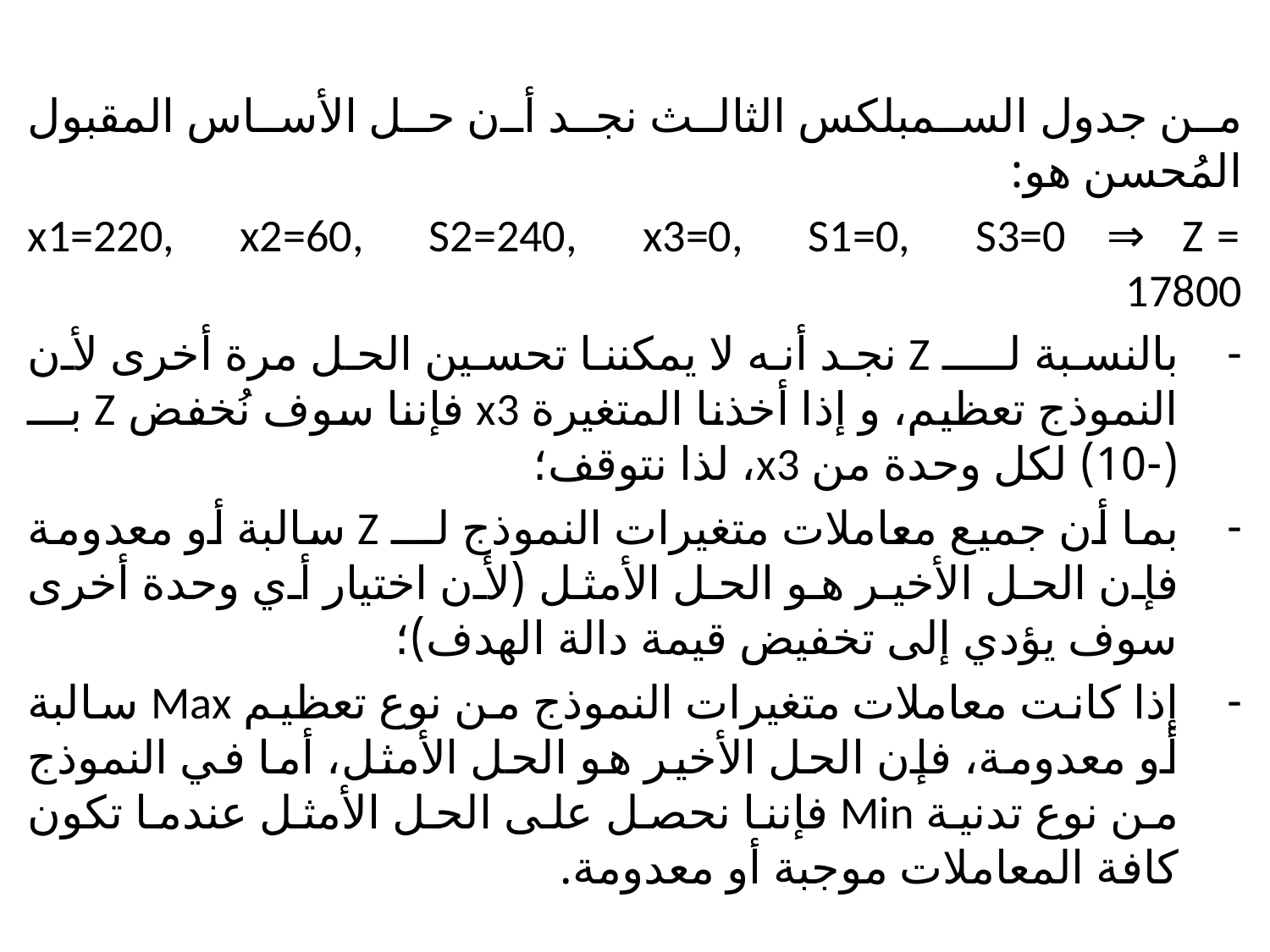

من جدول السمبلكس الثالث نجد أن حل الأساس المقبول المُحسن هو:
x1=220,     x2=60,     S2=240,     x3=0,     S1=0,     S3=0   ⇒   Z = 17800
بالنسبة لــــ Z نجد أنه لا يمكننا تحسين الحل مرة أخرى لأن النموذج تعظيم، و إذا أخذنا المتغيرة x3 فإننا سوف نُخفض Z بـــ (-10) لكل وحدة من x3، لذا نتوقف؛
بما أن جميع معاملات متغيرات النموذج لـــ Z سالبة أو معدومة فإن الحل الأخير هو الحل الأمثل (لأن اختيار أي وحدة أخرى سوف يؤدي إلى تخفيض قيمة دالة الهدف)؛
إذا كانت معاملات متغيرات النموذج من نوع تعظيم Max سالبة أو معدومة، فإن الحل الأخير هو الحل الأمثل، أما في النموذج من نوع تدنية Min فإننا نحصل على الحل الأمثل عندما تكون كافة المعاملات موجبة أو معدومة.